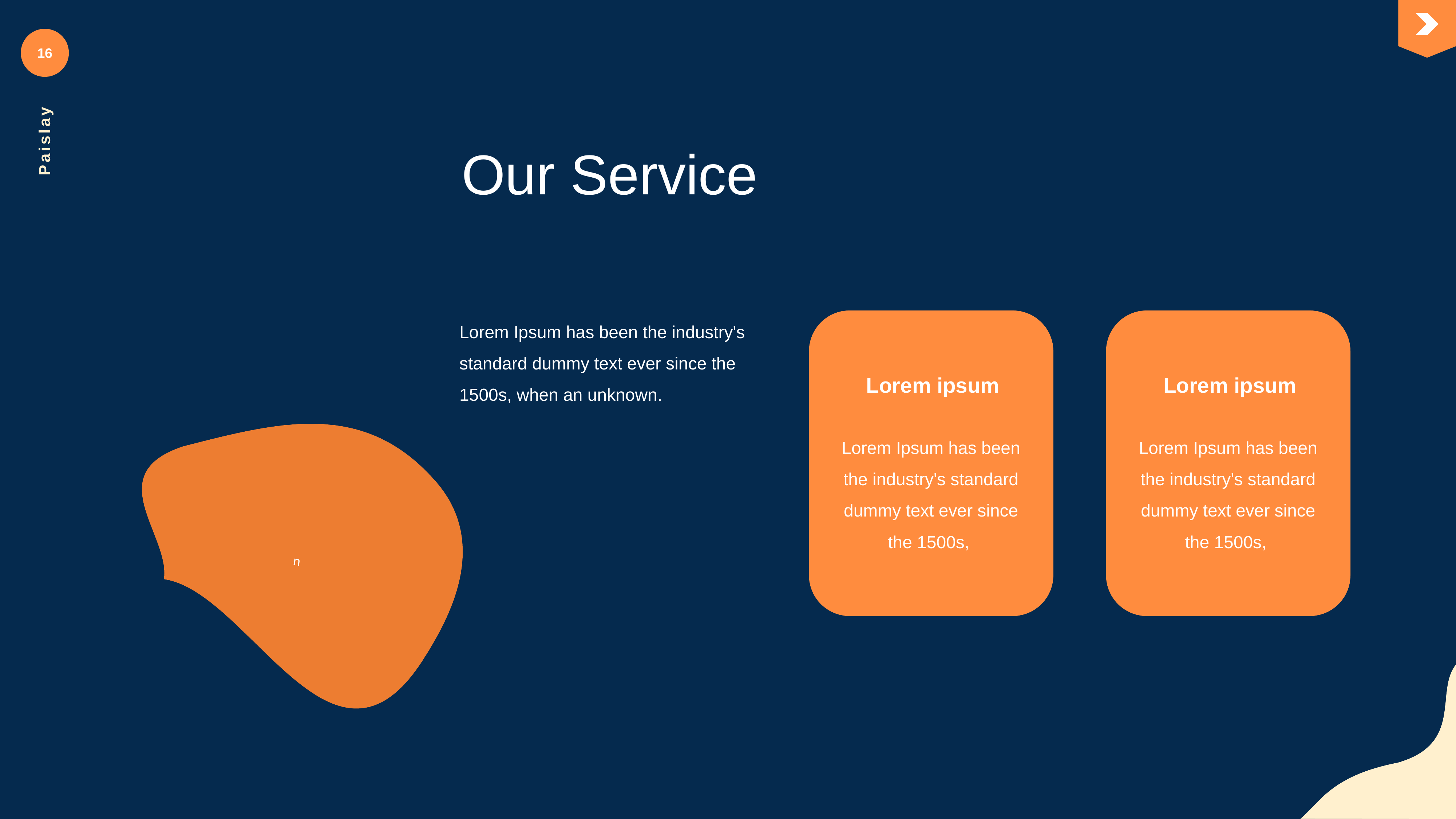

16
Paislay
Our Service

Lorem Ipsum has been the industry's standard dummy text ever since the 1500s, when an unknown.

Lorem ipsum
Lorem ipsum
n
Lorem Ipsum has been the industry's standard dummy text ever since the 1500s,
Lorem Ipsum has been the industry's standard dummy text ever since the 1500s,